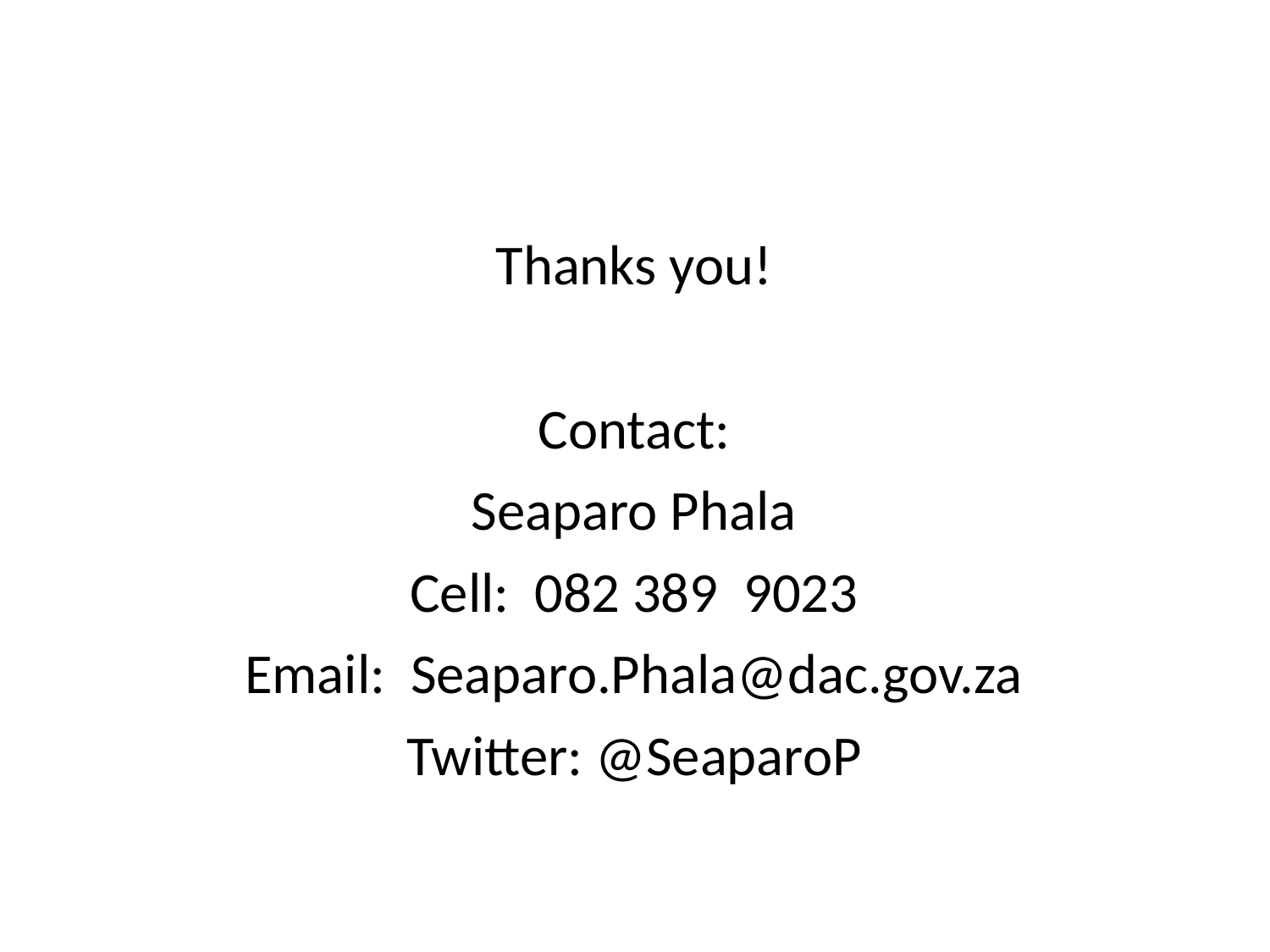

Thanks you!

Contact:
Seaparo Phala
Cell:  082 389  9023
Email:  Seaparo.Phala@dac.gov.za
Twitter: @SeaparoP